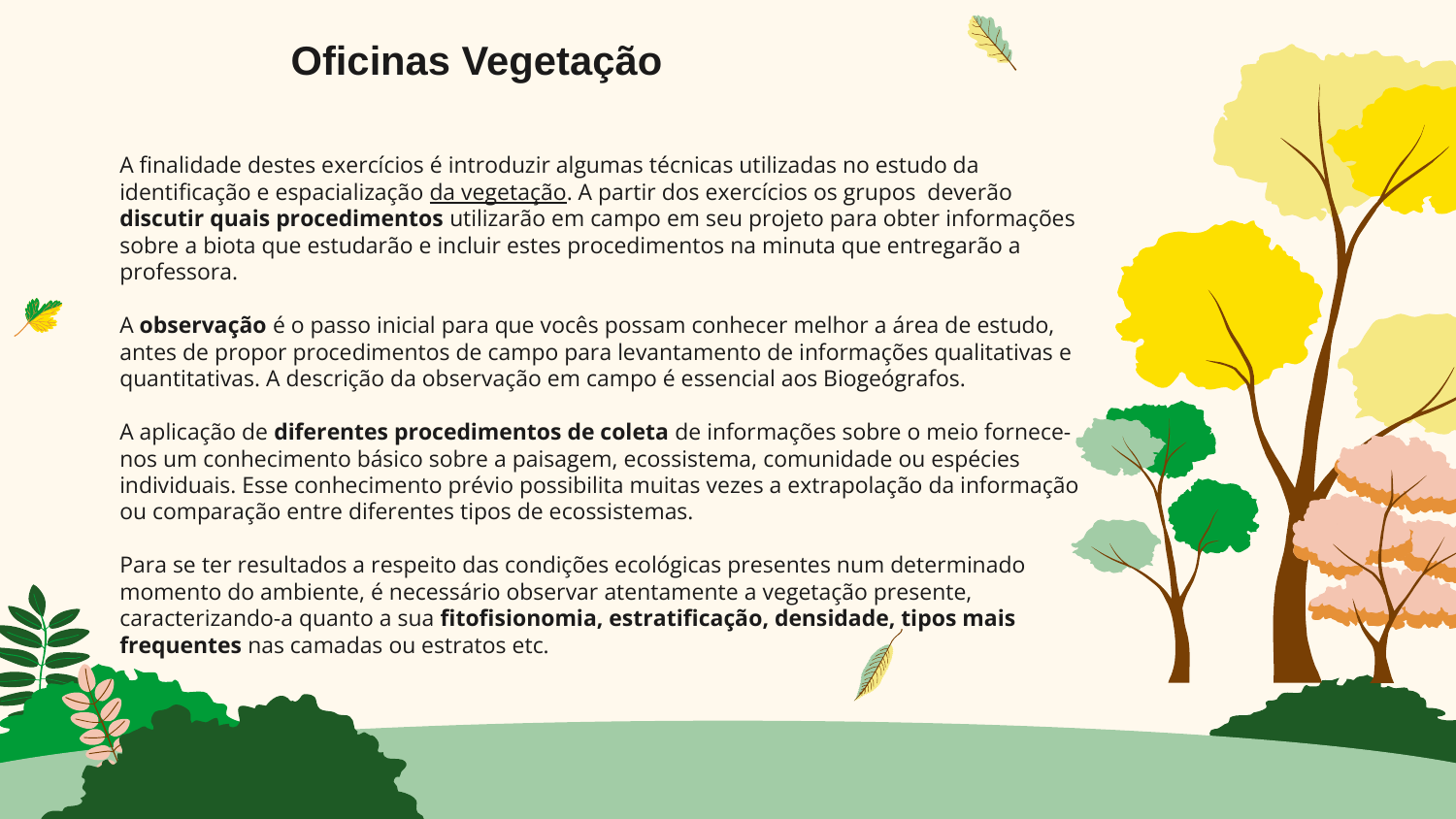

# Oficinas Vegetação

A finalidade destes exercícios é introduzir algumas técnicas utilizadas no estudo da identificação e espacialização da vegetação. A partir dos exercícios os grupos  deverão discutir quais procedimentos utilizarão em campo em seu projeto para obter informações sobre a biota que estudarão e incluir estes procedimentos na minuta que entregarão a professora.

A observação é o passo inicial para que vocês possam conhecer melhor a área de estudo, antes de propor procedimentos de campo para levantamento de informações qualitativas e quantitativas. A descrição da observação em campo é essencial aos Biogeógrafos.

A aplicação de diferentes procedimentos de coleta de informações sobre o meio fornece-nos um conhecimento básico sobre a paisagem, ecossistema, comunidade ou espécies individuais. Esse conhecimento prévio possibilita muitas vezes a extrapolação da informação ou comparação entre diferentes tipos de ecossistemas.

Para se ter resultados a respeito das condições ecológicas presentes num determinado momento do ambiente, é necessário observar atentamente a vegetação presente, caracterizando-a quanto a sua fitofisionomia, estratificação, densidade, tipos mais frequentes nas camadas ou estratos etc.